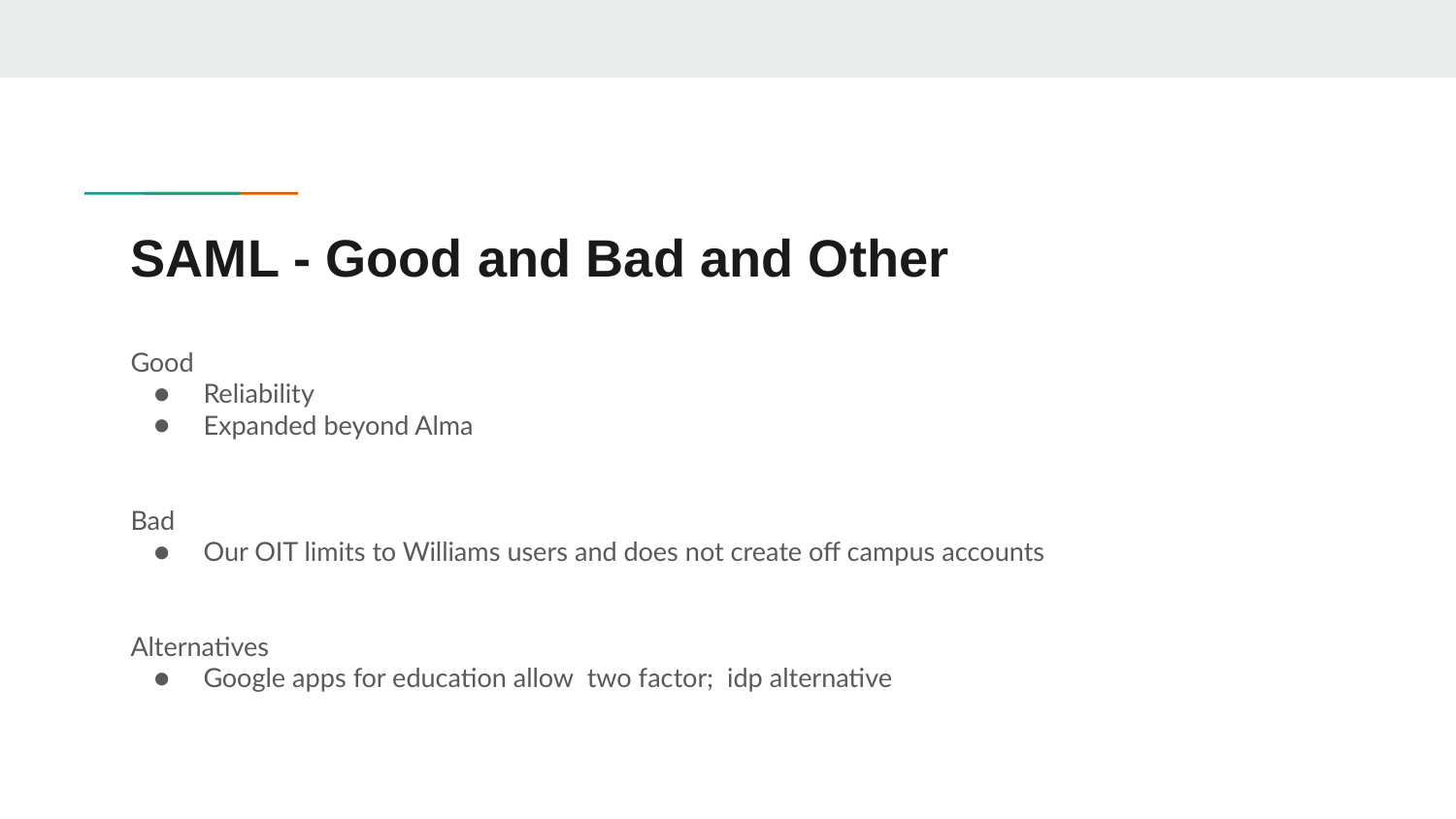

# SAML - Good and Bad and Other
Good
Reliability
Expanded beyond Alma

Bad
Our OIT limits to Williams users and does not create off campus accounts

Alternatives
Google apps for education allow  two factor;  idp alternative